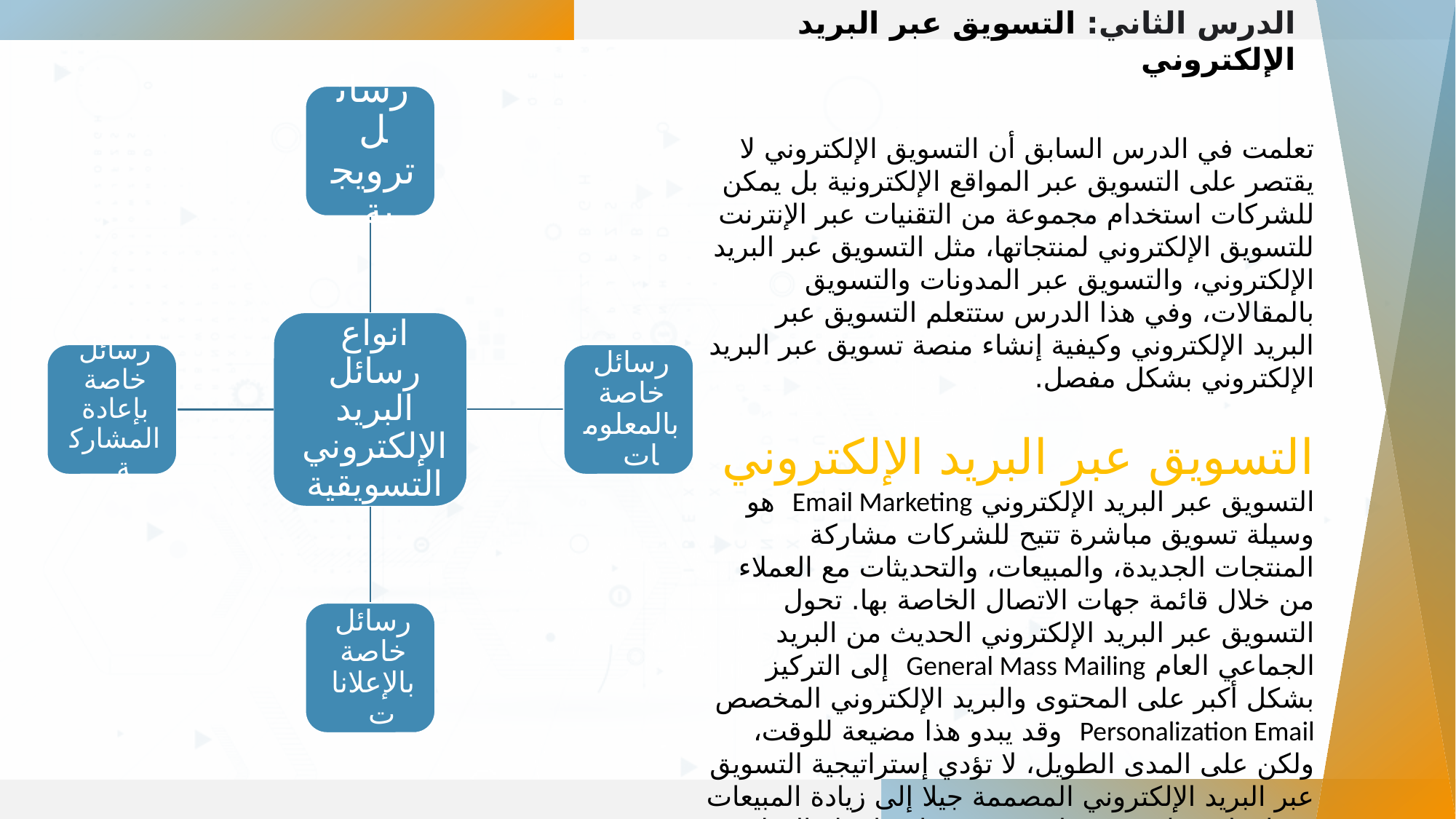

الدرس الثاني: التسويق عبر البريد الإلكتروني
انواع رسائل البريد الإلكتروني التسويقية
رسائل ترويجية
رسائل خاصة بالمعلومات
رسائل خاصة بالإعلانات
رسائل خاصة بإعادة المشاركة
تعلمت في الدرس السابق أن التسويق الإلكتروني لا يقتصر على التسويق عبر المواقع الإلكترونية بل يمكن للشركات استخدام مجموعة من التقنيات عبر الإنترنت للتسويق الإلكتروني لمنتجاتها، مثل التسويق عبر البريد الإلكتروني، والتسويق عبر المدونات والتسويق بالمقالات، وفي هذا الدرس ستتعلم التسويق عبر البريد الإلكتروني وكيفية إنشاء منصة تسويق عبر البريد الإلكتروني بشكل مفصل.
التسويق عبر البريد الإلكتروني
التسويق عبر البريد الإلكتروني Email Marketing  هو وسيلة تسويق مباشرة تتيح للشركات مشاركة المنتجات الجديدة، والمبيعات، والتحديثات مع العملاء من خلال قائمة جهات الاتصال الخاصة بها. تحول التسويق عبر البريد الإلكتروني الحديث من البريد الجماعي العام General Mass Mailing  إلى التركيز بشكل أكبر على المحتوى والبريد الإلكتروني المخصص Personalization Email  وقد يبدو هذا مضيعة للوقت، ولكن على المدى الطويل، لا تؤدي إستراتيجية التسويق عبر البريد الإلكتروني المصممة جيلا إلى زيادة المبيعات فقط، يل تساعد في بناء مجتمع حول علامتك التجارية